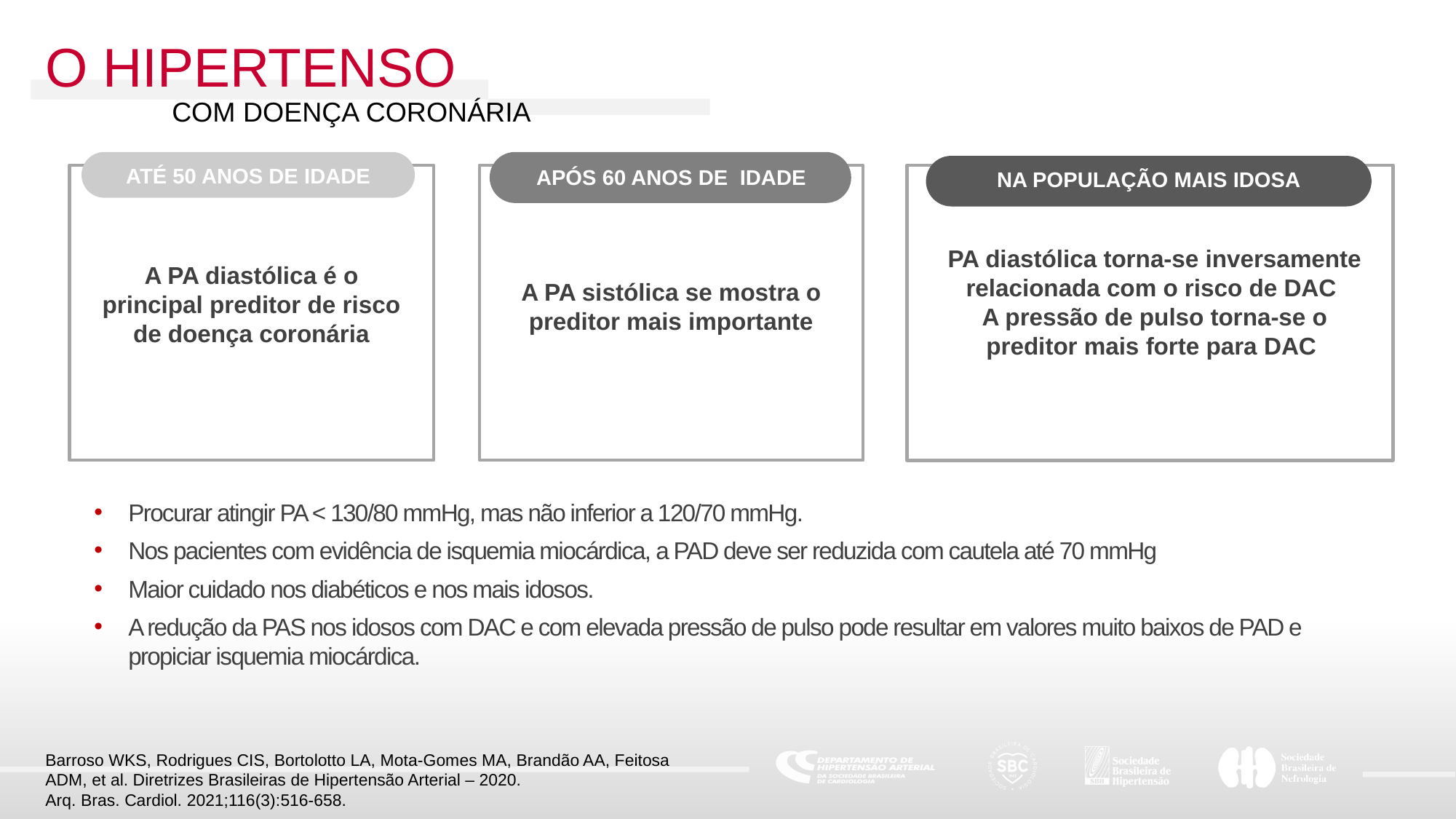

O HIPERTENSO
COM DOENÇA CORONÁRIA

ATÉ 50 ANOS DE IDADE
APÓS 60 ANOS DE  IDADE
NA POPULAÇÃO MAIS IDOSA

 PA diastólica torna-se inversamente relacionada com o risco de DAC
 A pressão de pulso torna-se o preditor mais forte para DAC
A PA diastólica é o principal preditor de risco de doença coronária
A PA sistólica se mostra o preditor mais importante
Procurar atingir PA < 130/80 mmHg, mas não inferior a 120/70 mmHg.
Nos pacientes com evidência de isquemia miocárdica, a PAD deve ser reduzida com cautela até 70 mmHg
Maior cuidado nos diabéticos e nos mais idosos.
A redução da PAS nos idosos com DAC e com elevada pressão de pulso pode resultar em valores muito baixos de PAD e propiciar isquemia miocárdica.
Barroso WKS, Rodrigues CIS, Bortolotto LA, Mota-Gomes MA, Brandão AA, Feitosa ADM, et al. Diretrizes Brasileiras de Hipertensão Arterial – 2020.
Arq. Bras. Cardiol. 2021;116(3):516-658.